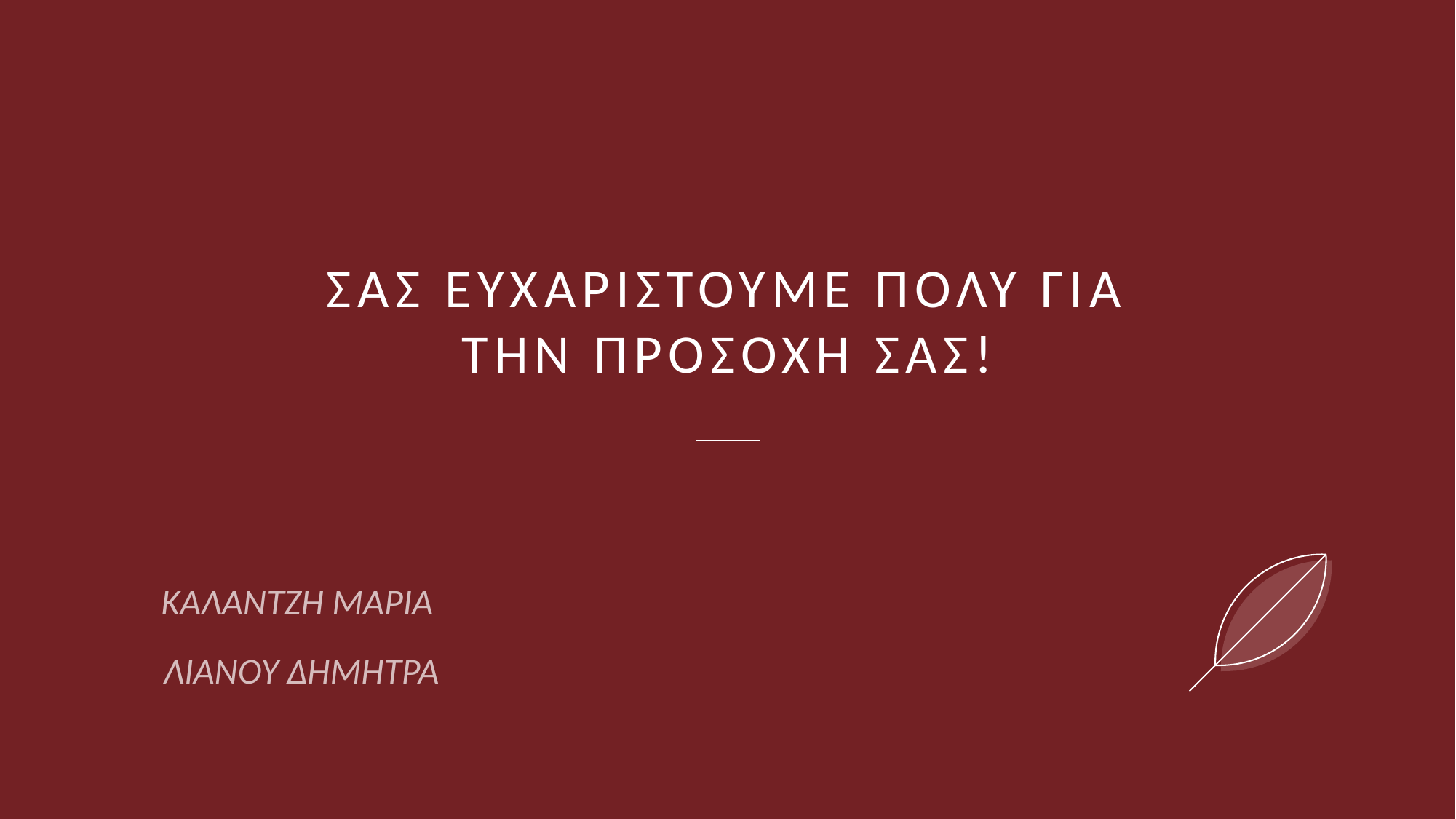

# Σας ευχαριστουμε πολΥ για την προσοχΗ Σας!
ΚΑΛΑΝΤΖΗ ΜΑΡΙΑ
ΛΙΑΝΟΥ ΔΗΜΗΤΡΑ